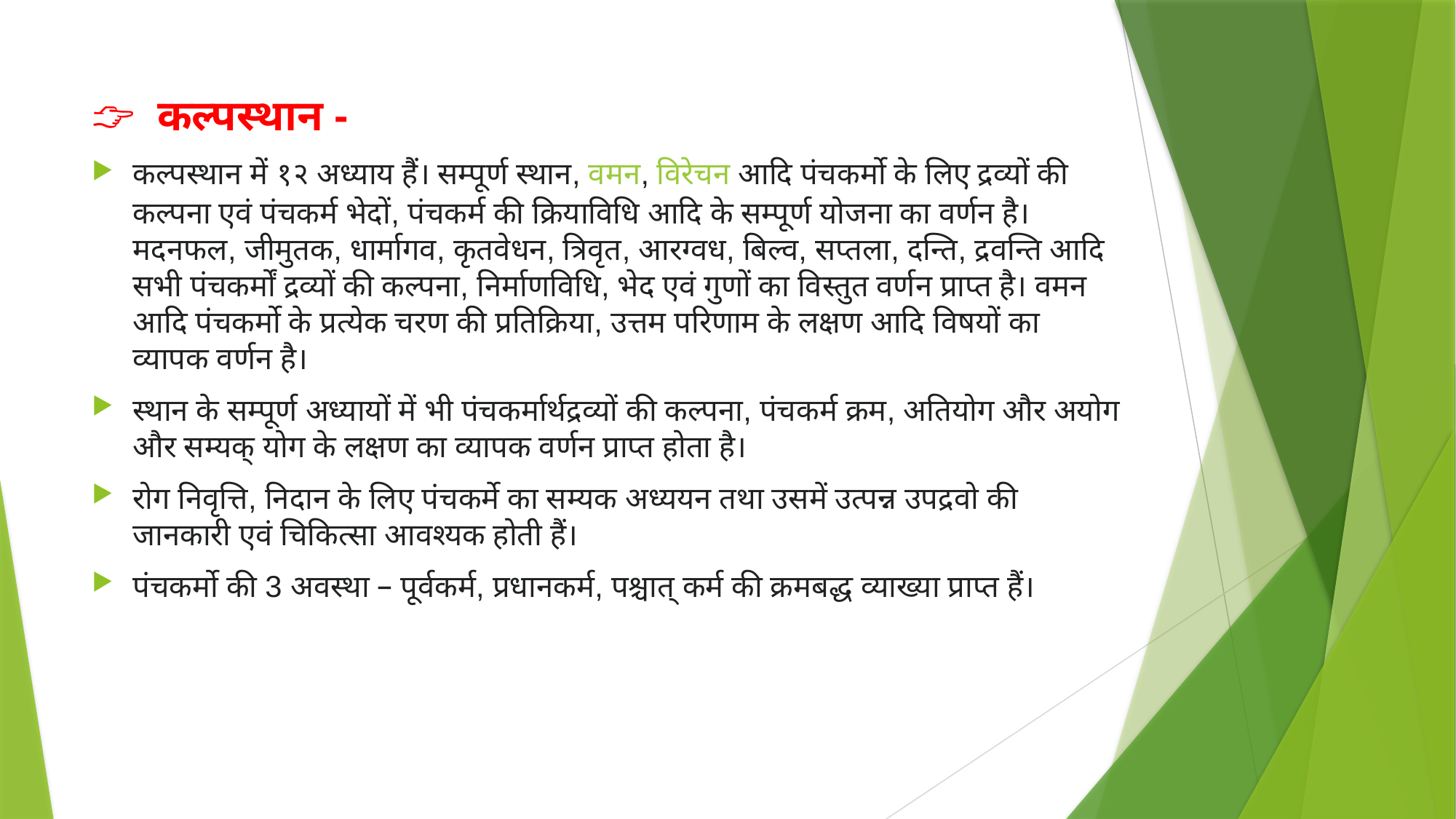

👉  कल्पस्थान -
कल्पस्थान में १२ अध्याय हैं। सम्पूर्ण स्थान, वमन, विरेचन आदि पंचकर्मो के लिए द्रव्यों की कल्पना एवं पंचकर्म भेदों, पंचकर्म की क्रियाविधि आदि के सम्पूर्ण योजना का वर्णन है। मदनफल, जीमुतक, धार्मागव, कृतवेधन, त्रिवृत, आरग्वध, बिल्व, सप्तला, दन्ति, द्रवन्ति आदि सभी पंचकर्मों द्रव्यों की कल्पना, निर्माणविधि, भेद एवं गुणों का विस्तुत वर्णन प्राप्त है। वमन आदि पंचकर्मो के प्रत्येक चरण की प्रतिक्रिया, उत्तम परिणाम के लक्षण आदि विषयों का व्यापक वर्णन है।
स्थान के सम्पूर्ण अध्यायों में भी पंचकर्मार्थद्रव्यों की कल्पना, पंचकर्म क्रम, अतियोग और अयोग और सम्यक् योग के लक्षण का व्यापक वर्णन प्राप्त होता है।
रोग निवृत्ति, निदान के लिए पंचकर्मे का सम्यक अध्ययन तथा उसमें उत्पन्न उपद्रवो की जानकारी एवं चिकित्सा आवश्यक होती हैं।
पंचकर्मो की 3 अवस्था – पूर्वकर्म, प्रधानकर्म, पश्चात् कर्म की क्रमबद्ध व्याख्या प्राप्त हैं।